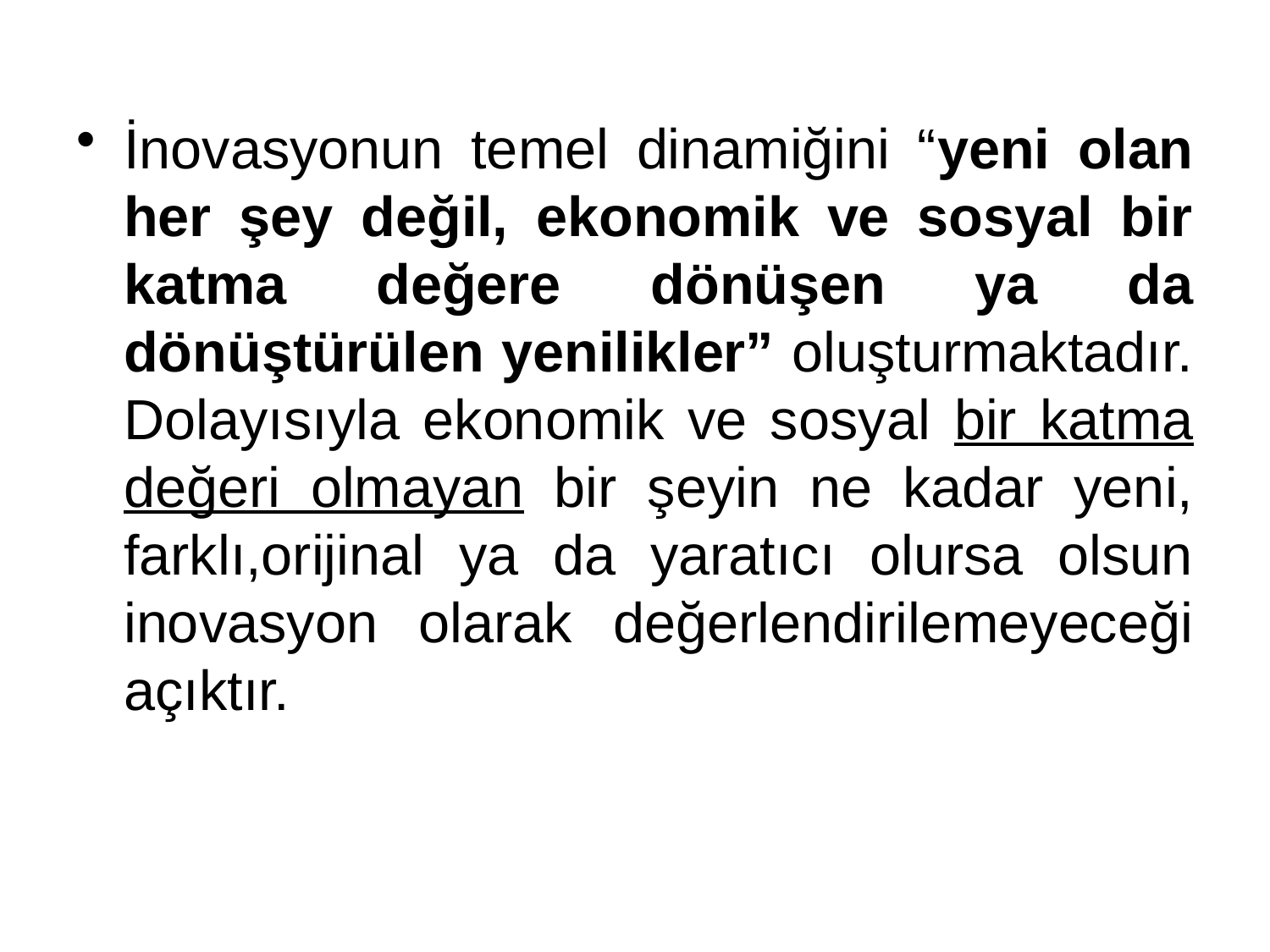

İnovasyonun temel dinamiğini “yeni olan her şey değil, ekonomik ve sosyal bir katma değere dönüşen ya da dönüştürülen yenilikler” oluşturmaktadır. Dolayısıyla ekonomik ve sosyal bir katma değeri olmayan bir şeyin ne kadar yeni, farklı,orijinal ya da yaratıcı olursa olsun inovasyon olarak değerlendirilemeyeceği açıktır.